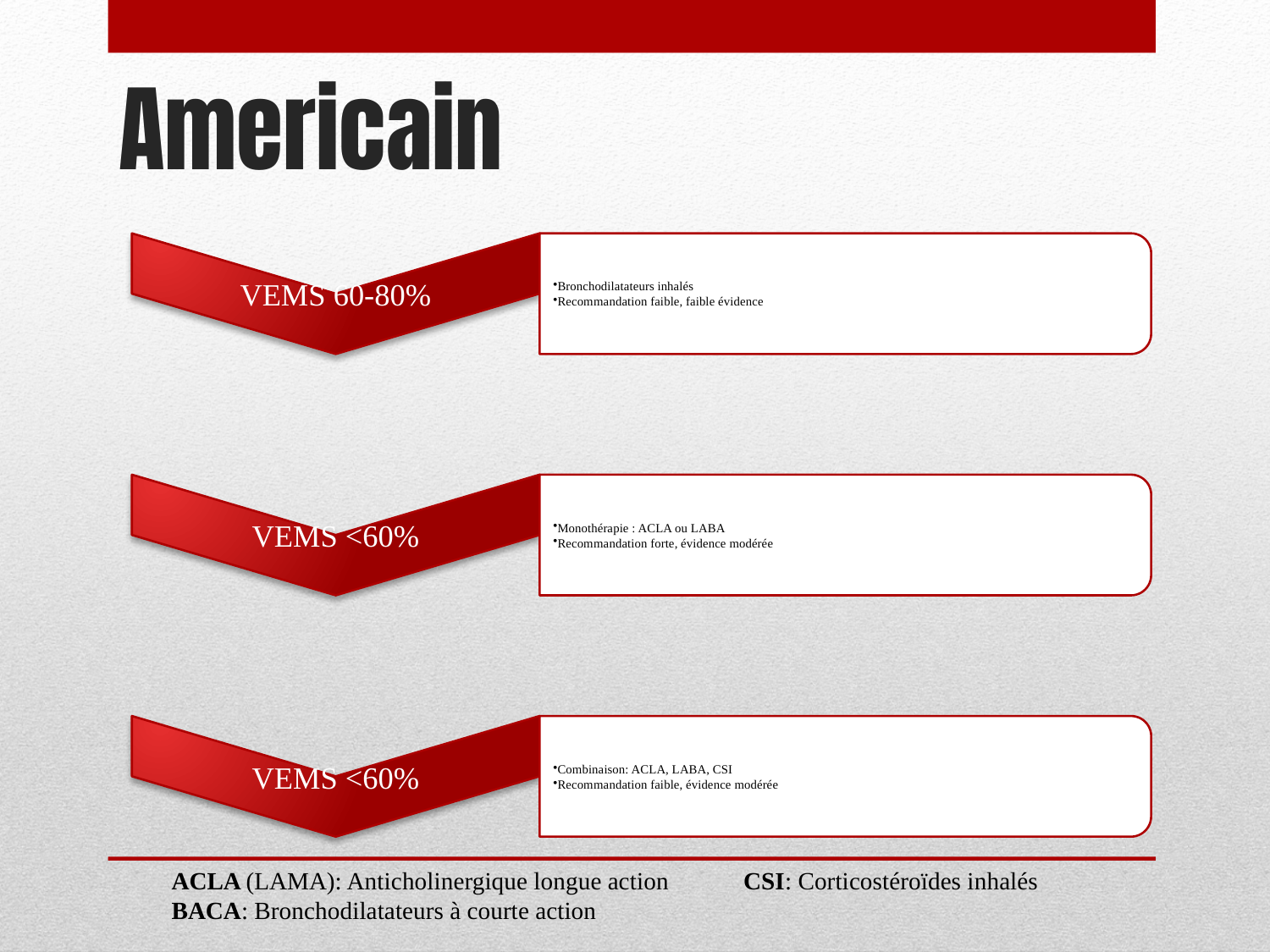

# Americain
VEMS 60-80%
Bronchodilatateurs inhalés
VEMS <60%
Combinaison: ACLA, LABA, CSI
Recommandation faible, évidence modérée
Recommandation faible, faible évidence
Monothérapie : ACLA ou LABA
VEMS <60%
Recommandation forte, évidence modérée

ACLA (LAMA): Anticholinergique longue action
BACA: Bronchodilatateurs à courte action

BALA (LABA): Bronchodilatateurs à longue action
CSI: Corticostéroïdes inhalés